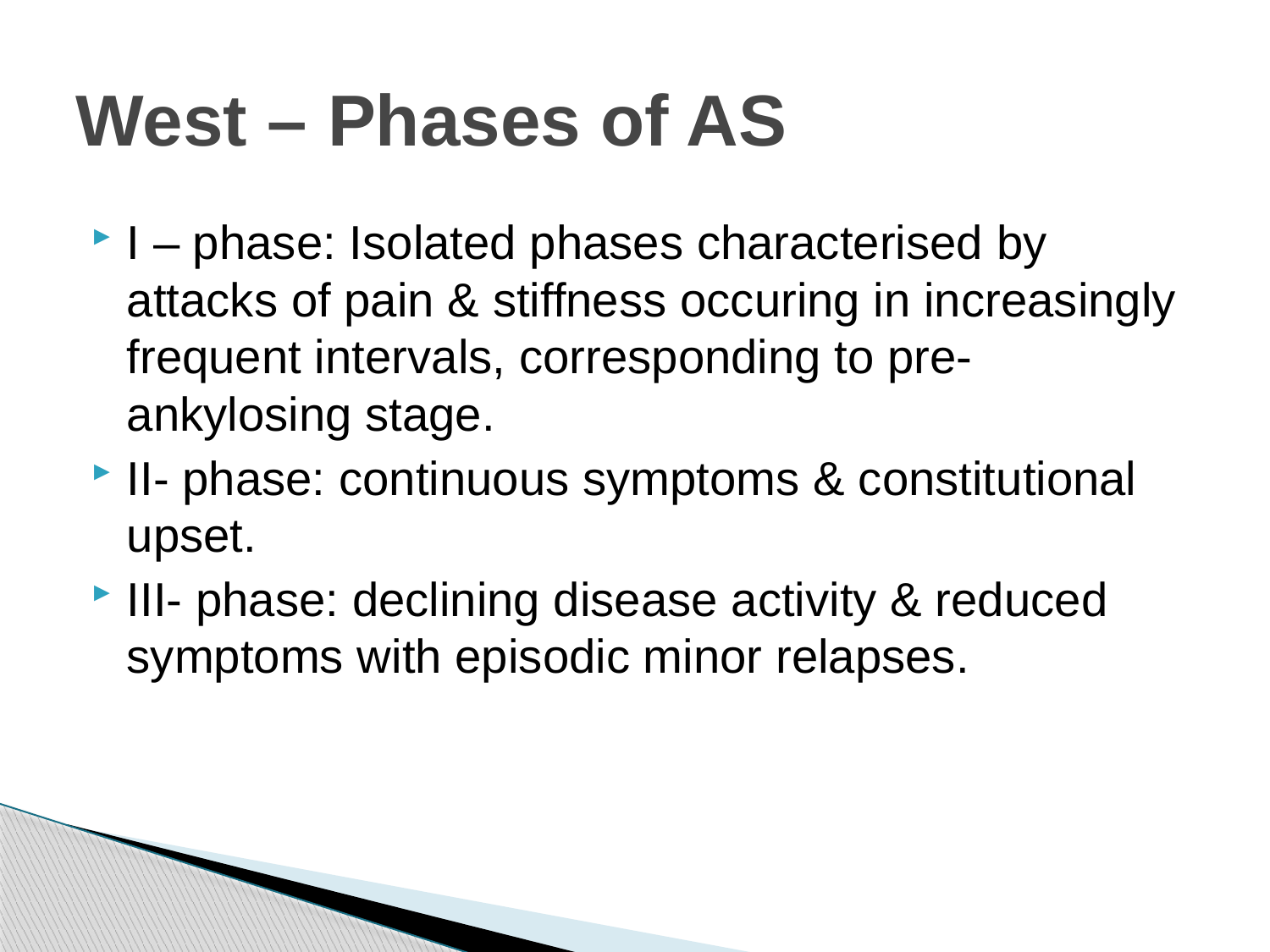

# West – Phases of AS
I – phase: Isolated phases characterised by attacks of pain & stiffness occuring in increasingly frequent intervals, corresponding to pre-ankylosing stage.
II- phase: continuous symptoms & constitutional upset.
III- phase: declining disease activity & reduced symptoms with episodic minor relapses.